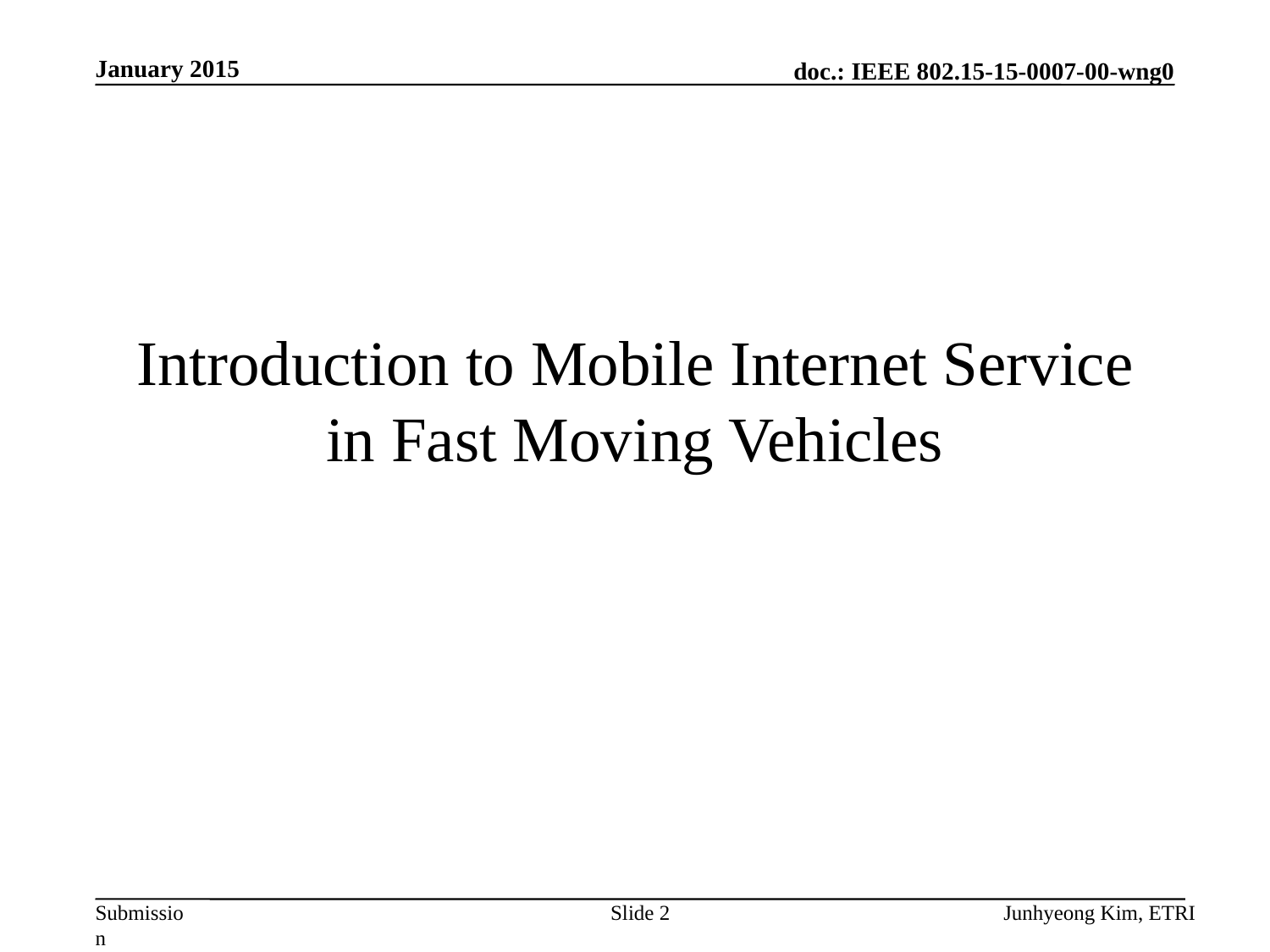

January 2015
# Introduction to Mobile Internet Service in Fast Moving Vehicles
Slide 2
Junhyeong Kim, ETRI